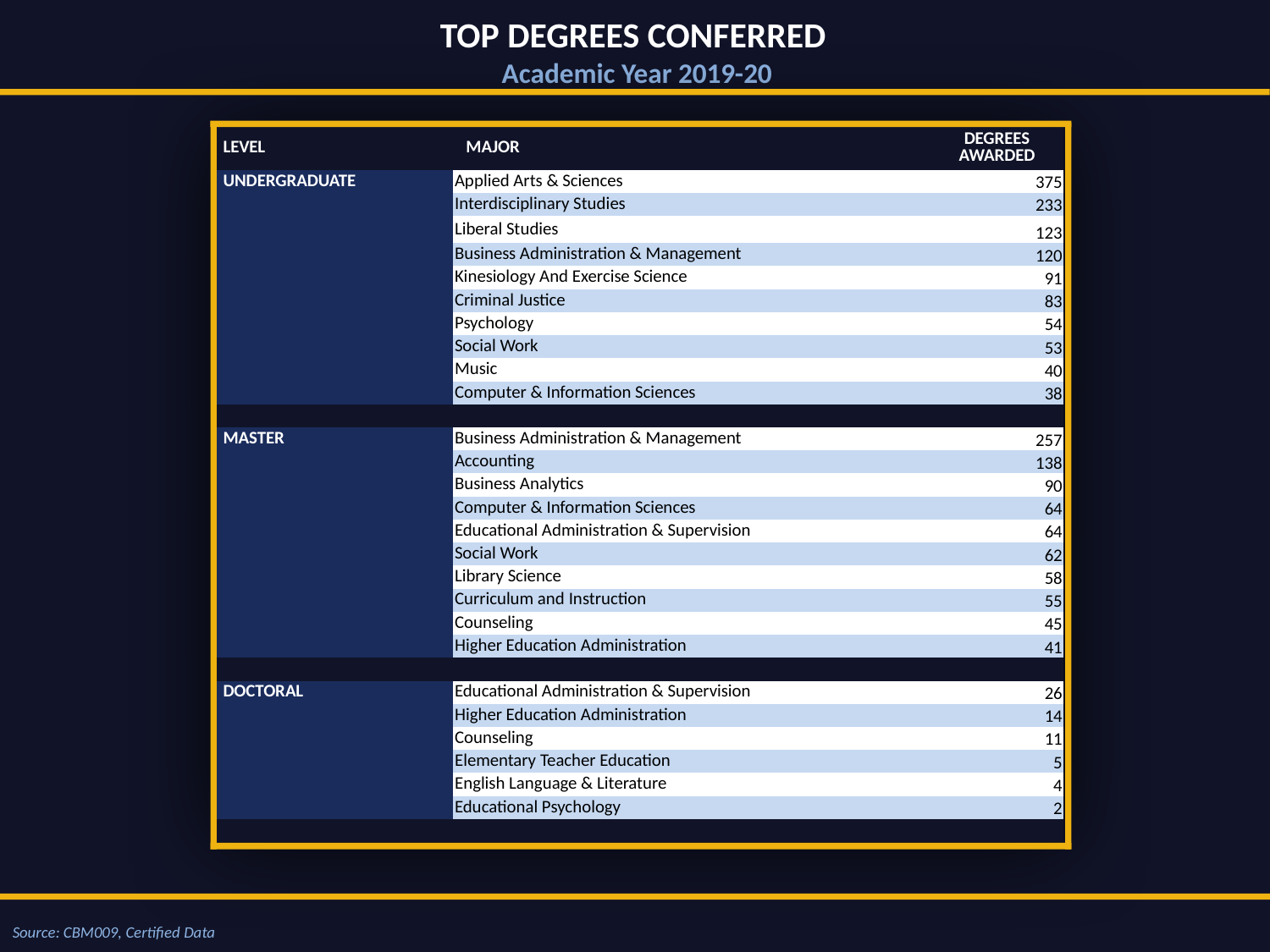

Top Degrees Conferred
Academic Year 2019-20

| Level | Major | Degrees Awarded |
| --- | --- | --- |
| Undergraduate | Applied Arts & Sciences | 375 |
|  | Interdisciplinary Studies | 233 |
|  | Liberal Studies | 123 |
|  | Business Administration & Management | 120 |
|  | Kinesiology And Exercise Science | 91 |
|  | Criminal Justice | 83 |
|  | Psychology | 54 |
|  | Social Work | 53 |
|  | Music | 40 |
|  | Computer & Information Sciences | 38 |
|  |  |  |
| Master | Business Administration & Management | 257 |
|  | Accounting | 138 |
|  | Business Analytics | 90 |
|  | Computer & Information Sciences | 64 |
|  | Educational Administration & Supervision | 64 |
|  | Social Work | 62 |
|  | Library Science | 58 |
|  | Curriculum and Instruction | 55 |
|  | Counseling | 45 |
|  | Higher Education Administration | 41 |
|  |  |  |
| Doctoral | Educational Administration & Supervision | 26 |
|  | Higher Education Administration | 14 |
|  | Counseling | 11 |
|  | Elementary Teacher Education | 5 |
|  | English Language & Literature | 4 |
|  | Educational Psychology | 2 |
|  |  |  |

Source: CBM009, Certified Data